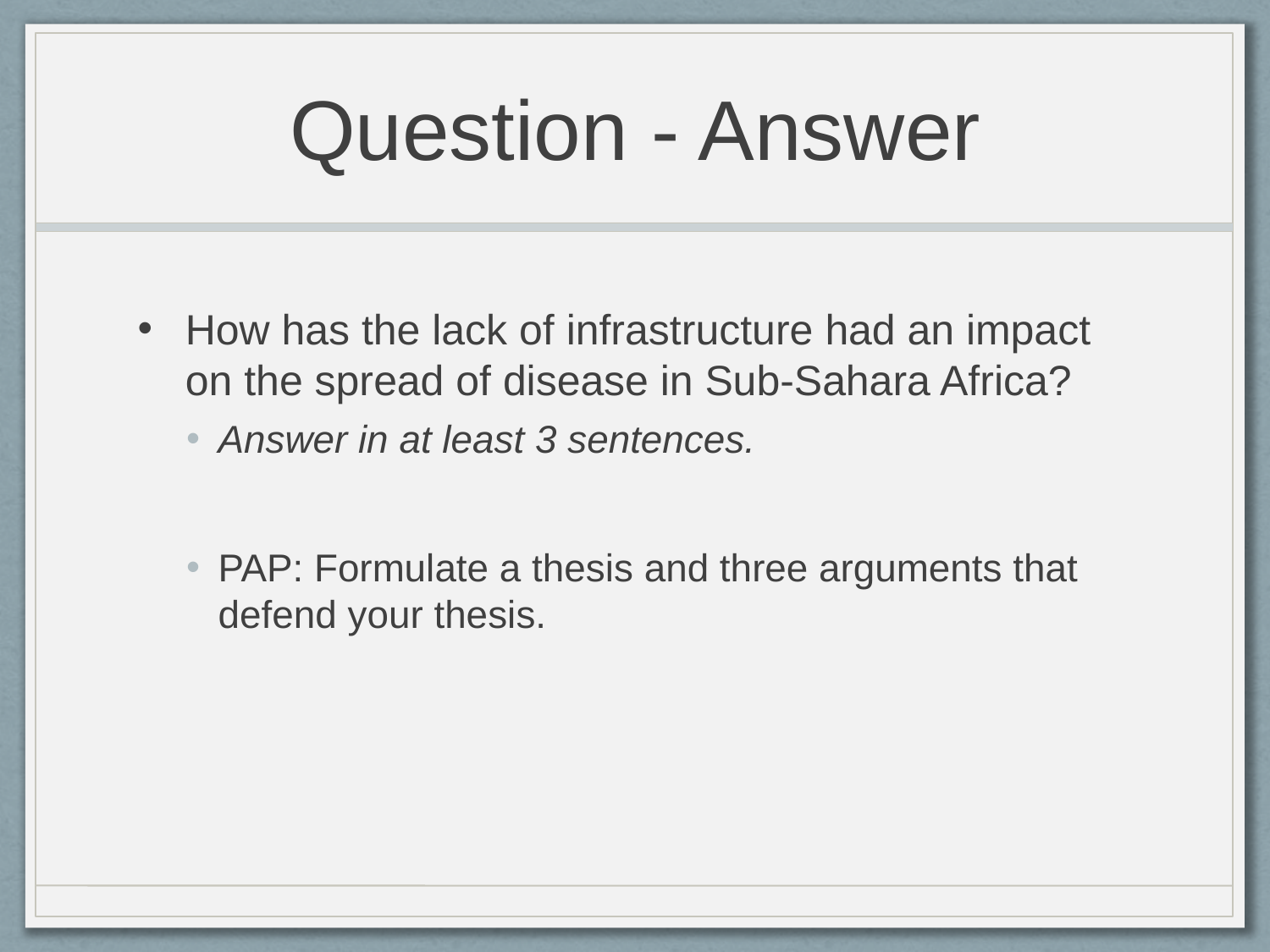

# Question - Answer
How has the lack of infrastructure had an impact on the spread of disease in Sub-Sahara Africa?
Answer in at least 3 sentences.

PAP: Formulate a thesis and three arguments that defend your thesis.